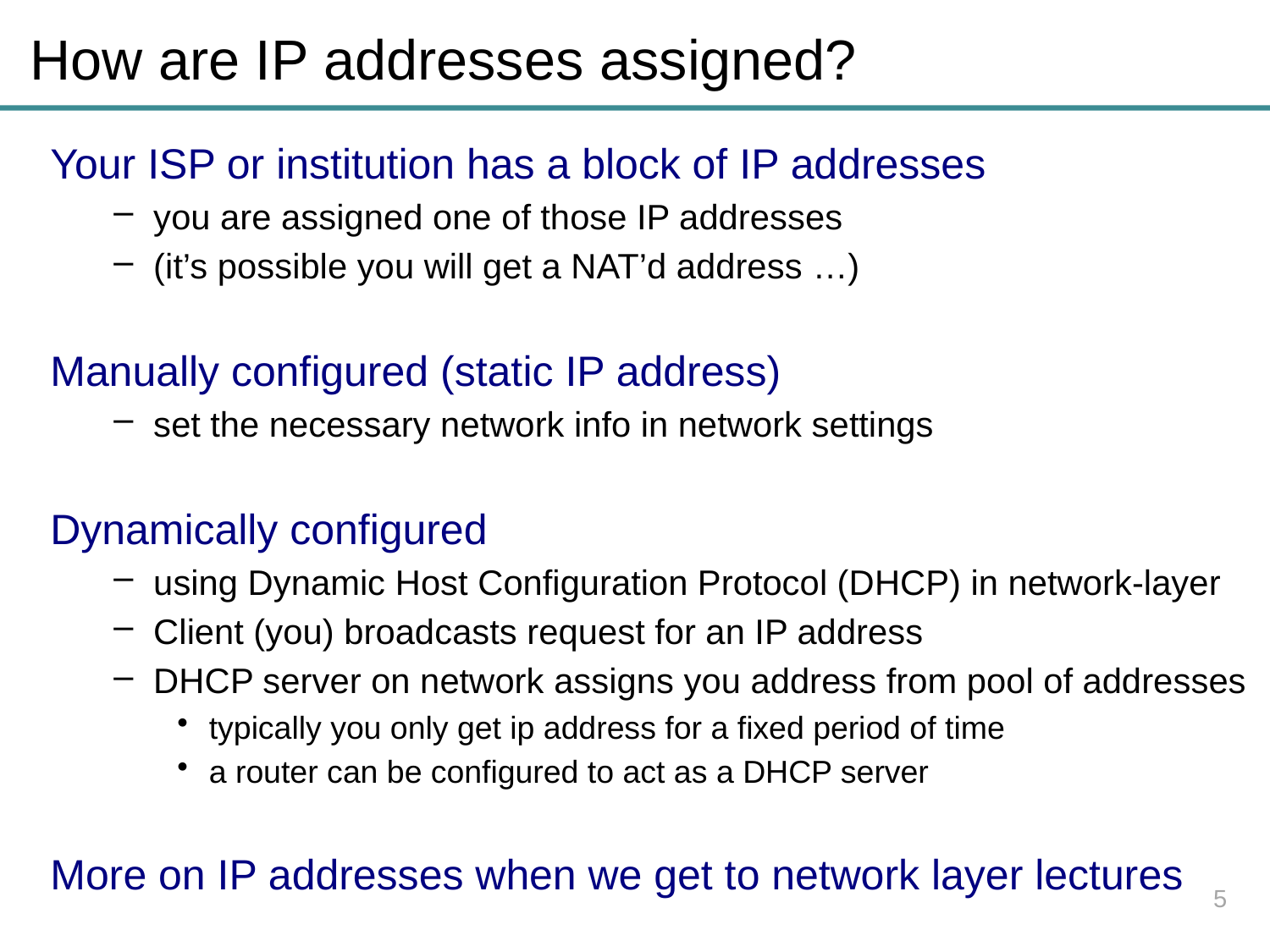

# How are IP addresses assigned?
Your ISP or institution has a block of IP addresses
you are assigned one of those IP addresses
(it’s possible you will get a NAT’d address …)

Manually configured (static IP address)
set the necessary network info in network settings

Dynamically configured
using Dynamic Host Configuration Protocol (DHCP) in network-layer
Client (you) broadcasts request for an IP address
DHCP server on network assigns you address from pool of addresses
typically you only get ip address for a fixed period of time
a router can be configured to act as a DHCP server

More on IP addresses when we get to network layer lectures
5